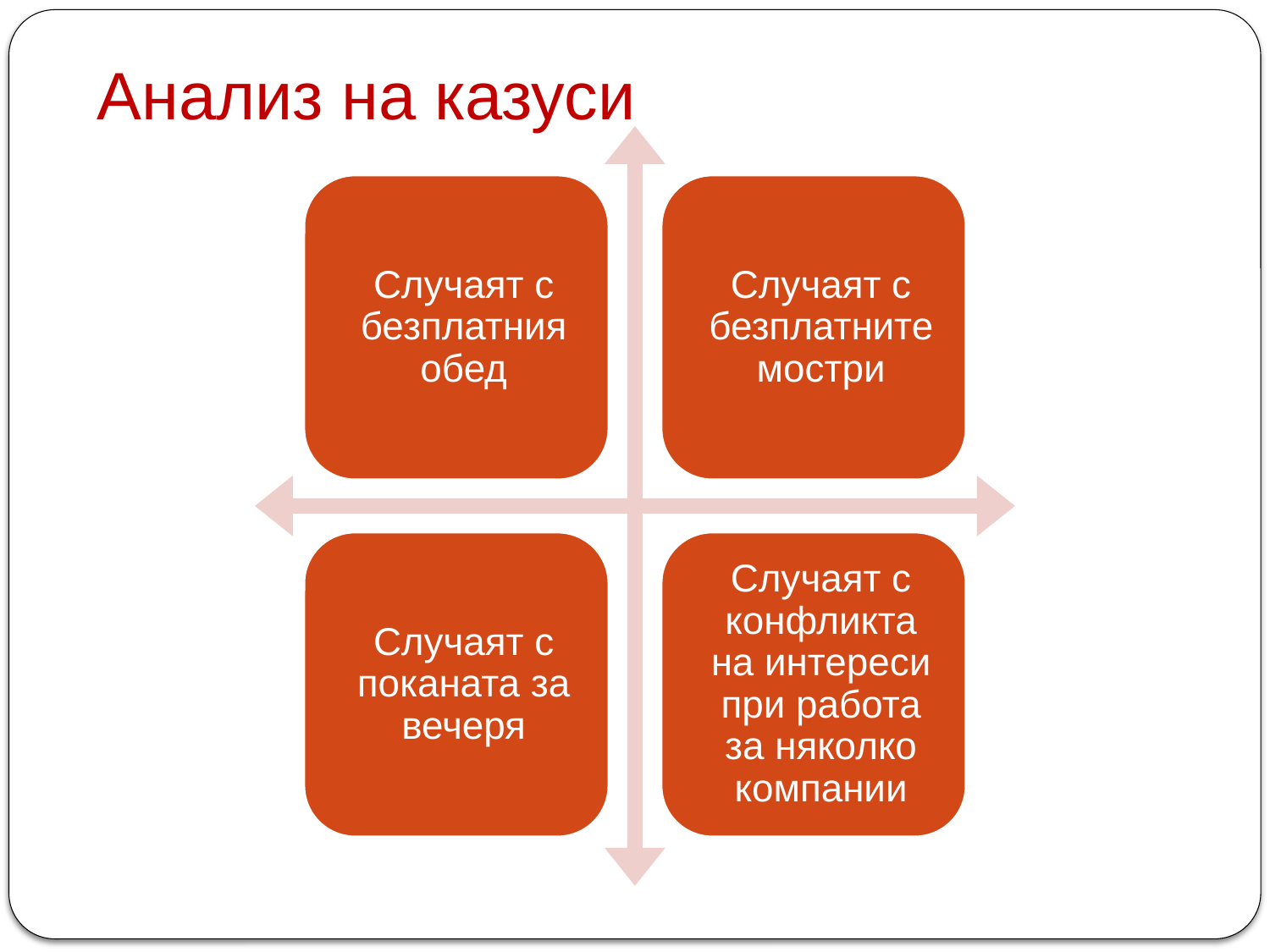

# Анализ на казуси
Случаят с безплатния обед
Случаят с безплатните мостри
Случаят с поканата за вечеря
Случаят с конфликта на интереси при работа за няколко компании